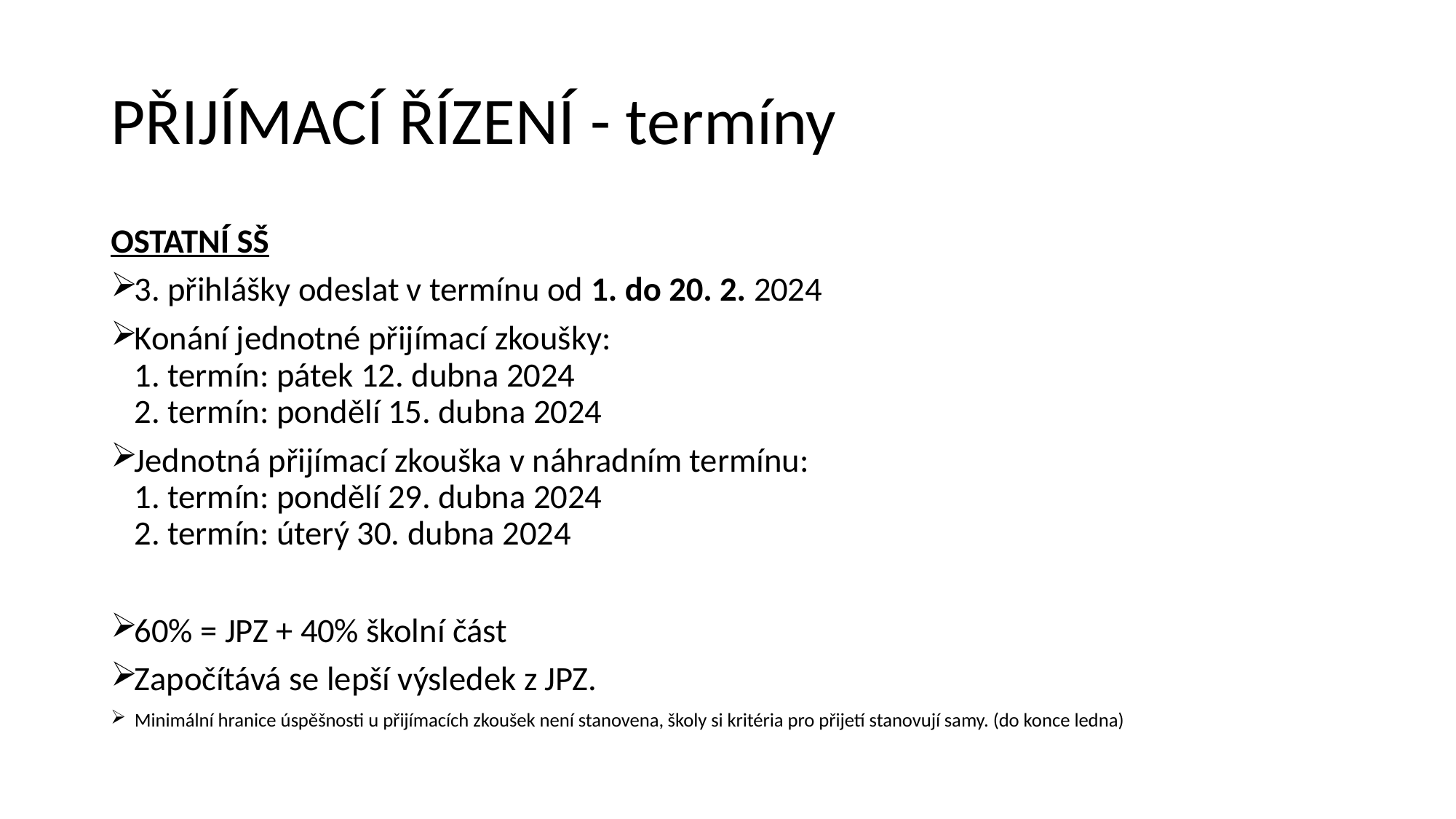

# PŘIJÍMACÍ ŘÍZENÍ - termíny
OSTATNÍ SŠ
3. přihlášky odeslat v termínu od 1. do 20. 2. 2024
Konání jednotné přijímací zkoušky:
1. termín: pátek 12. dubna 2024
2. termín: pondělí 15. dubna 2024
Jednotná přijímací zkouška v náhradním termínu:
1. termín: pondělí 29. dubna 2024
2. termín: úterý 30. dubna 2024

60% = JPZ + 40% školní část
Započítává se lepší výsledek z JPZ.
Minimální hranice úspěšnosti u přijímacích zkoušek není stanovena, školy si kritéria pro přijetí stanovují samy. (do konce ledna)